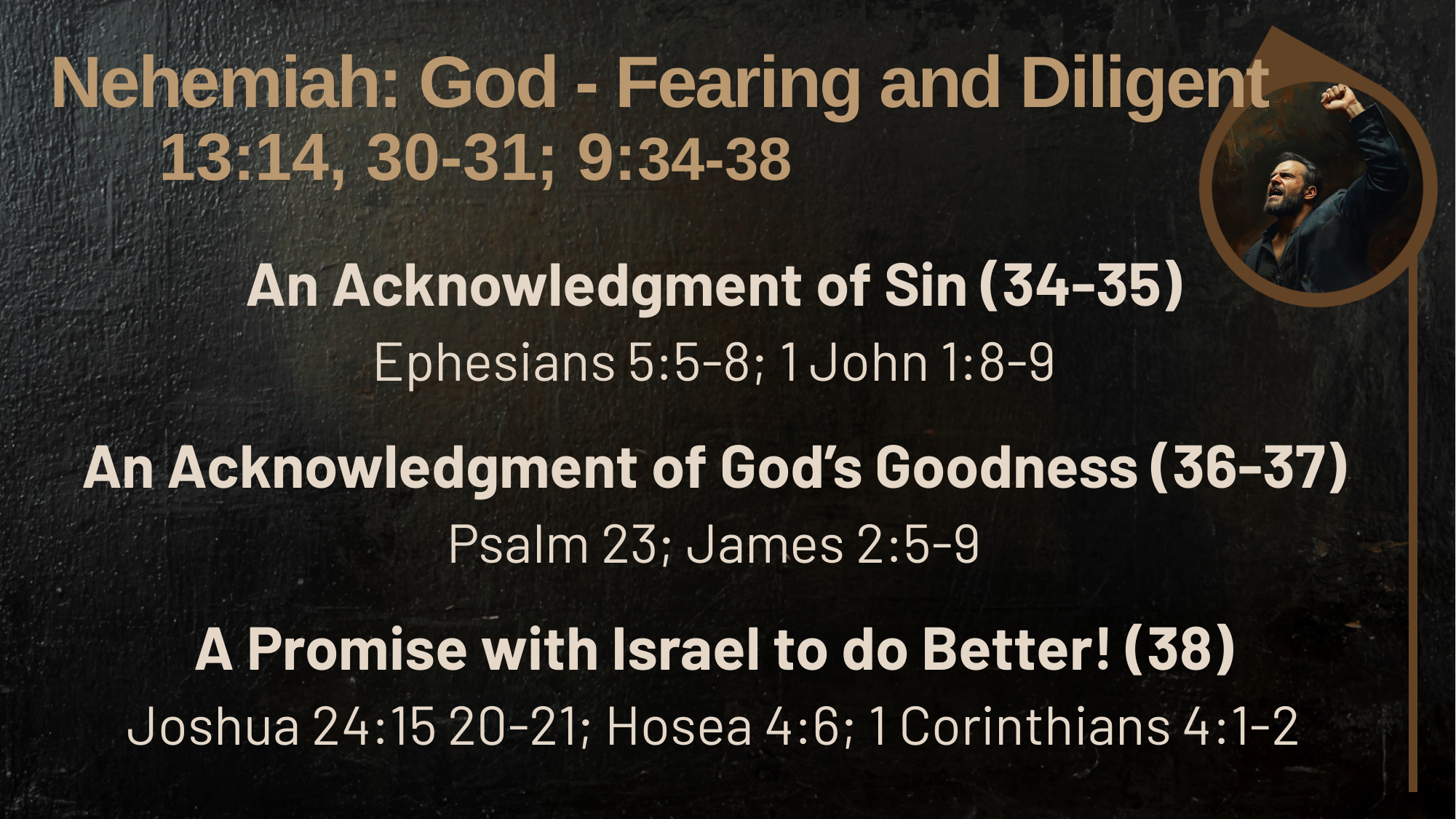

# Nehemiah: God - Fearing and Diligent 13:14, 30-31; 9:34-38
An Acknowledgment of Sin (34-35)
Ephesians 5:5-8; 1 John 1:8-9
An Acknowledgment of God’s Goodness (36-37)
Psalm 23; James 2:5-9
A Promise with Israel to do Better! (38)
Joshua 24:15 20-21; Hosea 4:6; 1 Corinthians 4:1-2